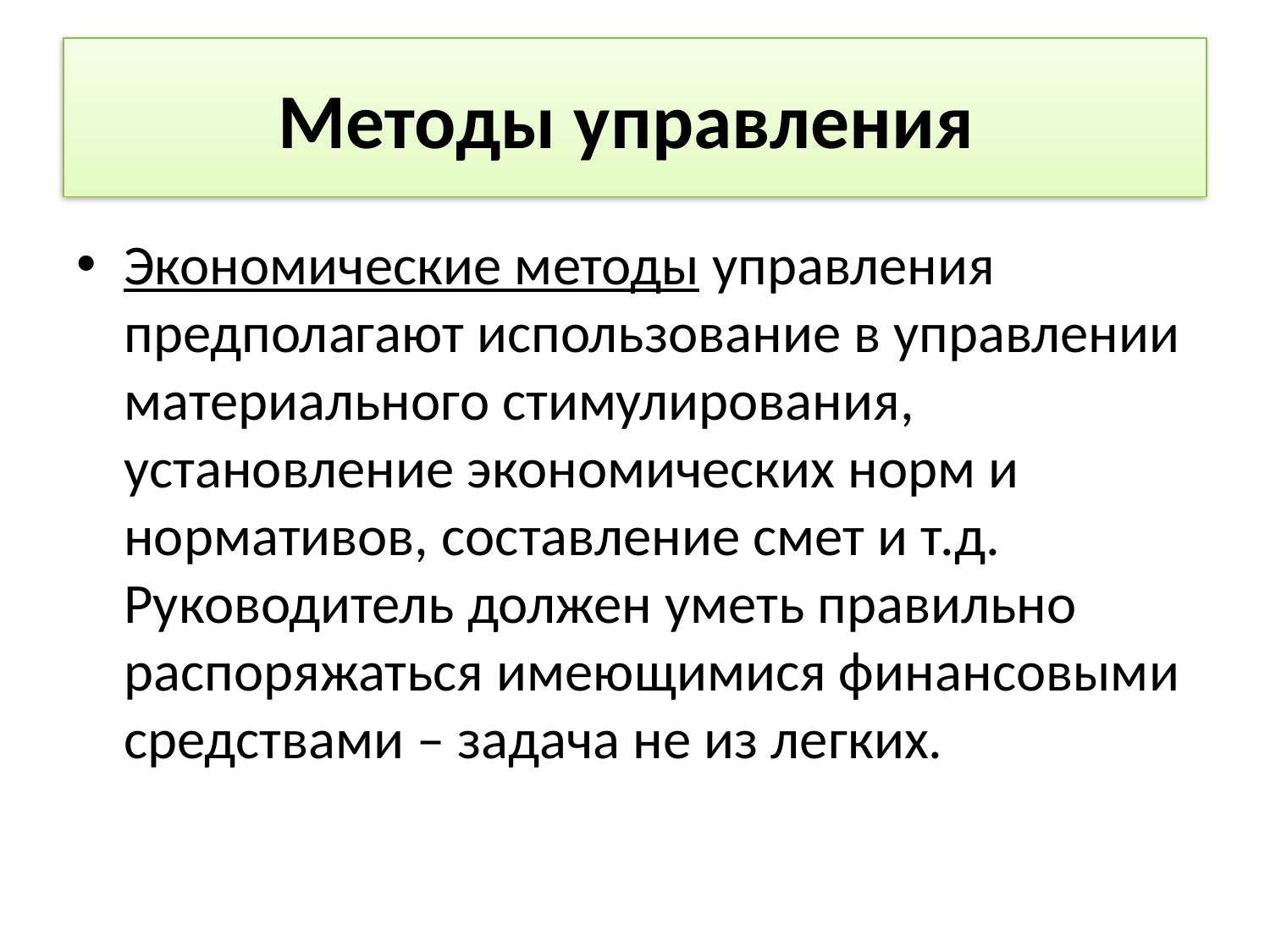

# Методы управления
Экономические методы управления предполагают использование в управлении материального стимулирования, установление экономических норм и нормативов, составление смет и т.д. Руководитель должен уметь правильно распоряжаться имеющимися финансовыми средствами – задача не из легких.